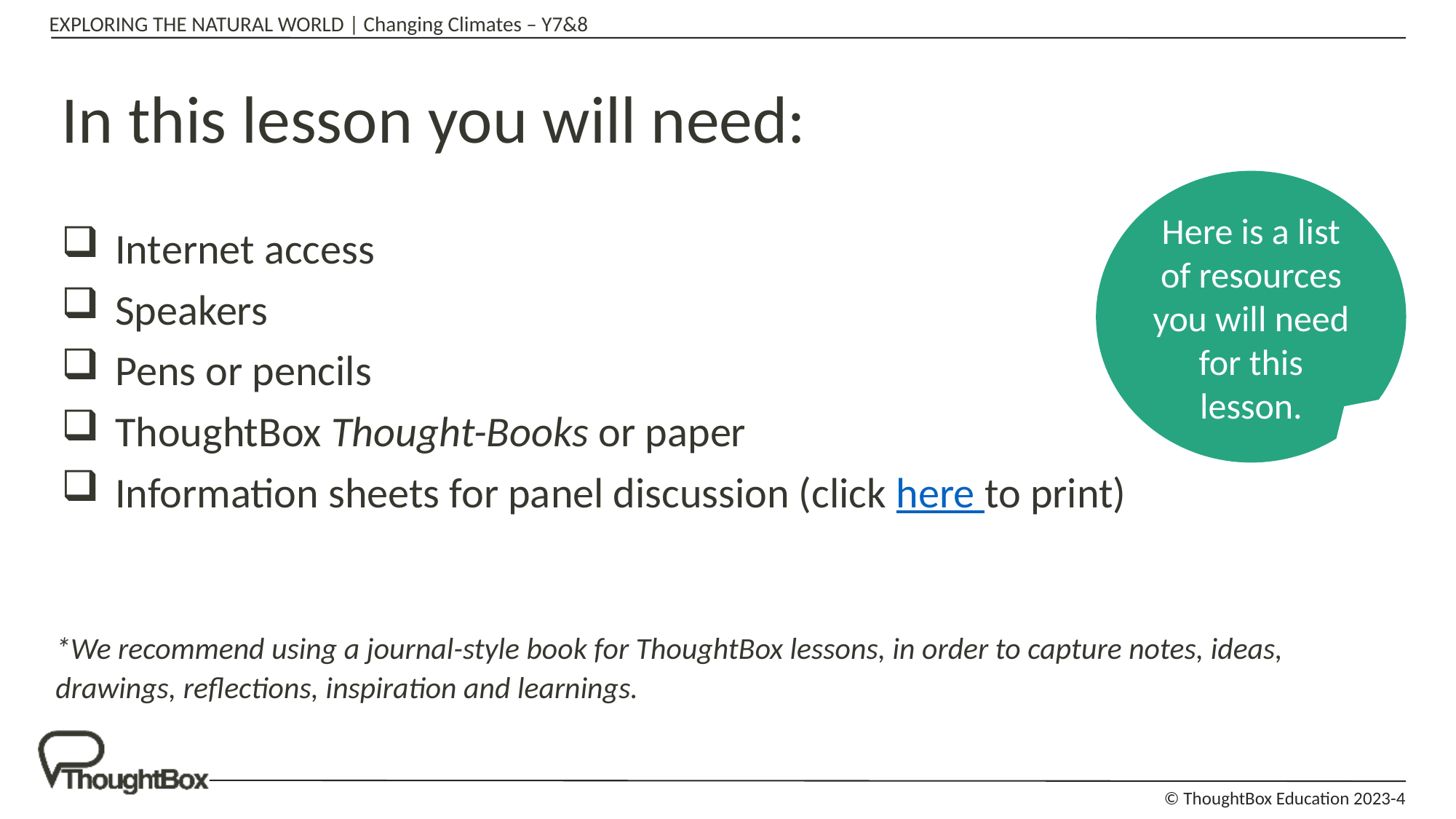

# In this lesson you will need:
Here is a list of resources you will need for this lesson.

Internet access
Speakers
Pens or pencils
ThoughtBox Thought-Books or paper
Information sheets for panel discussion (click here to print)

*We recommend using a journal-style book for ThoughtBox lessons, in order to capture notes, ideas, drawings, reflections, inspiration and learnings.